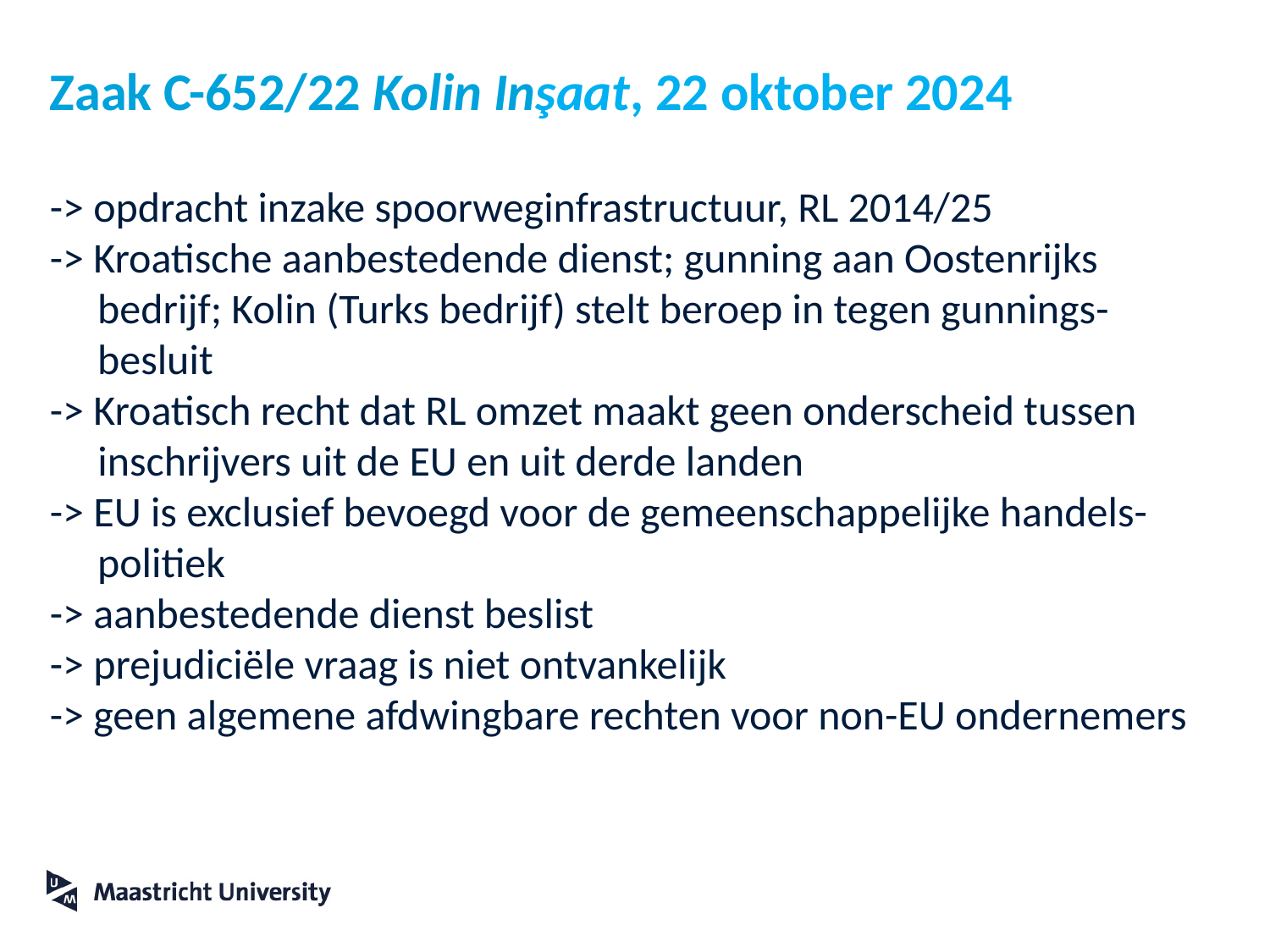

# Zaak C-652/22 Kolin Inşaat, 22 oktober 2024
-> opdracht inzake spoorweginfrastructuur, RL 2014/25
-> Kroatische aanbestedende dienst; gunning aan Oostenrijks
     bedrijf; Kolin (Turks bedrijf) stelt beroep in tegen gunnings-
     besluit
-> Kroatisch recht dat RL omzet maakt geen onderscheid tussen
     inschrijvers uit de EU en uit derde landen
-> EU is exclusief bevoegd voor de gemeenschappelijke handels-
     politiek
-> aanbestedende dienst beslist
-> prejudiciële vraag is niet ontvankelijk
-> geen algemene afdwingbare rechten voor non-EU ondernemers